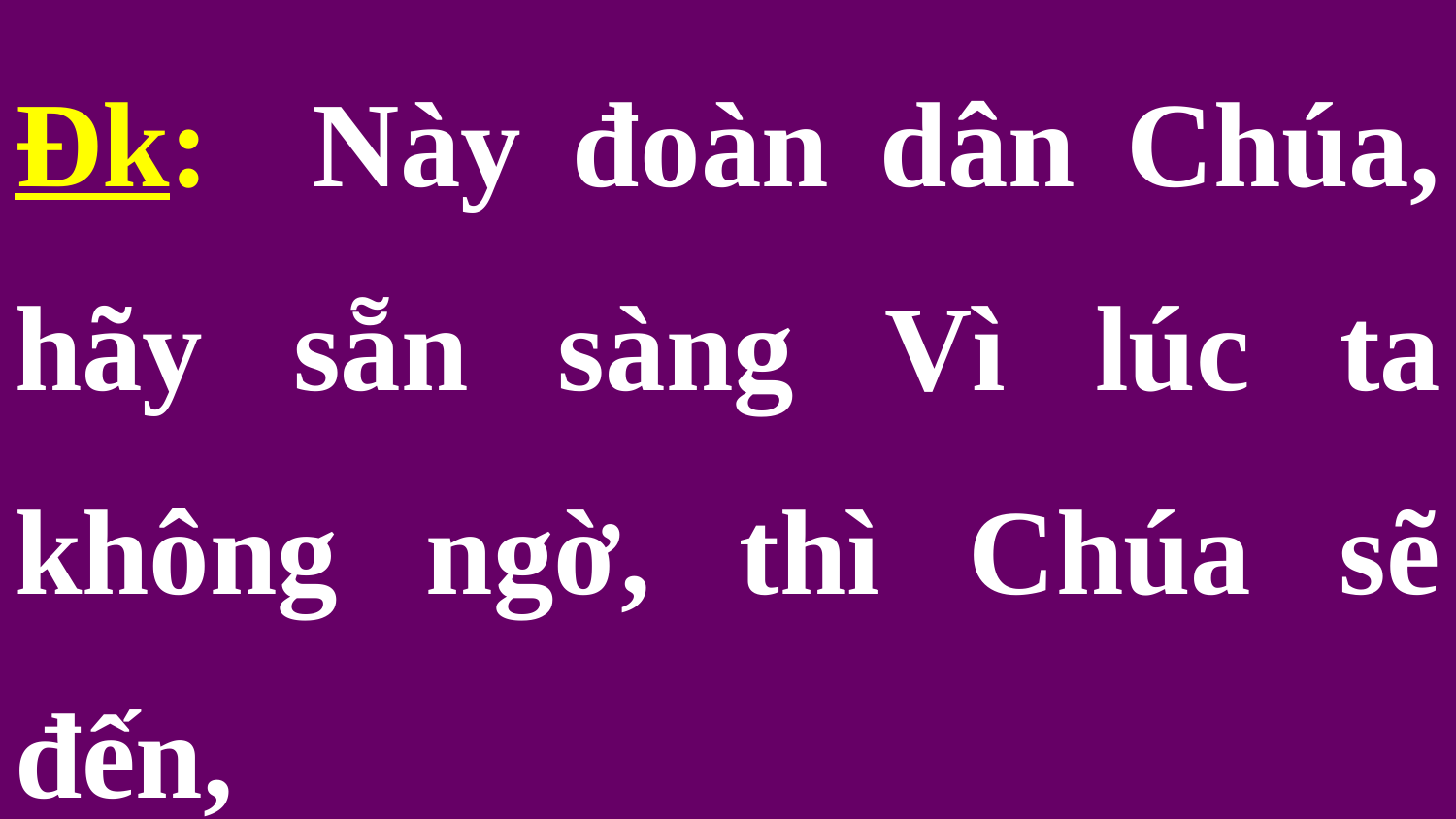

Đk:  Này đoàn dân Chúa, hãy sẵn sàng Vì lúc ta không ngờ, thì Chúa sẽ đến,